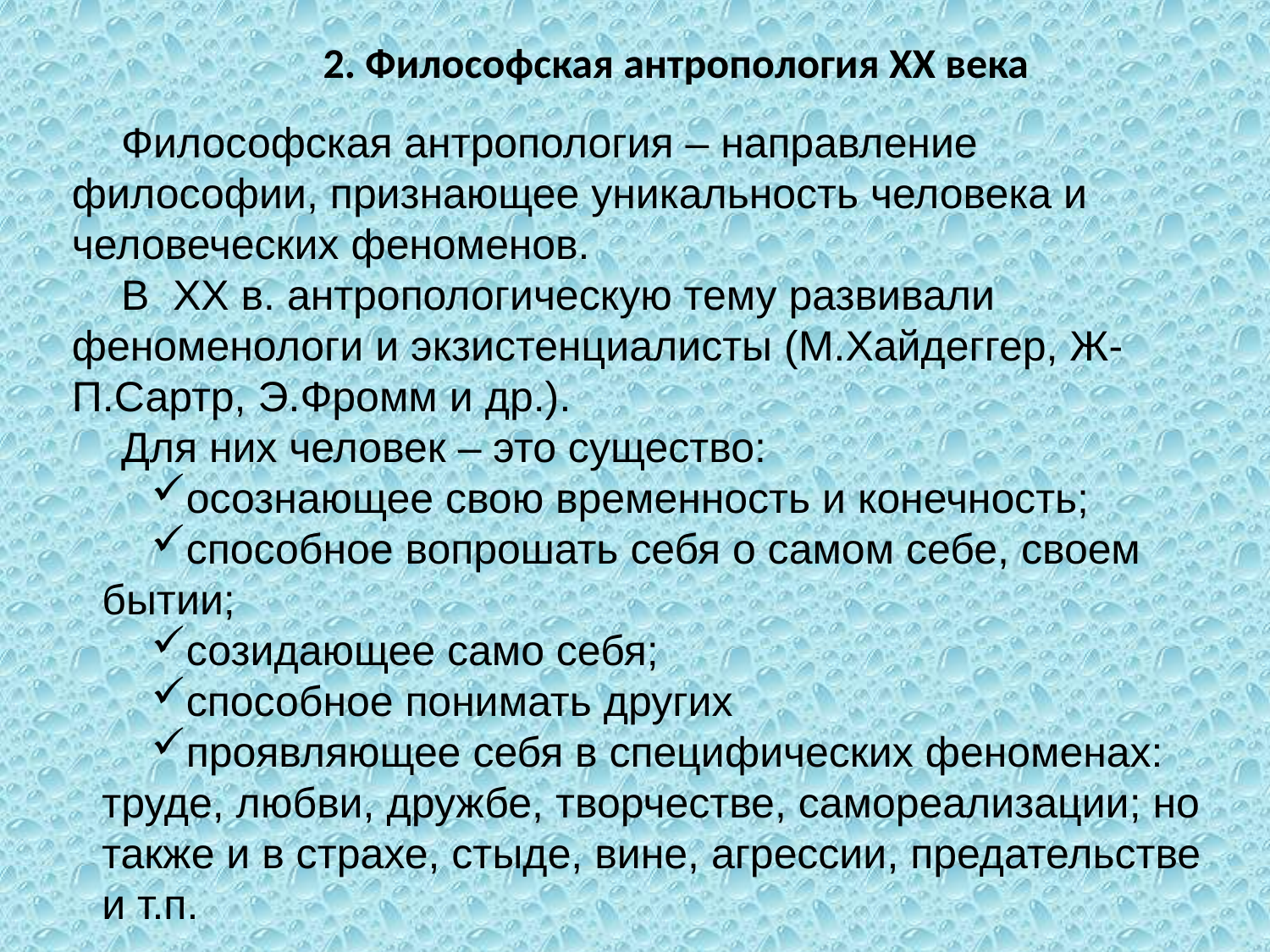

2. Философская антропология ХХ века
Философская антропология – направление философии, признающее уникальность человека и человеческих феноменов.
В  ХХ в. антропологическую тему развивали феноменологи и экзистенциалисты (М.Хайдеггер, Ж-П.Сартр, Э.Фромм и др.).
Для них человек – это существо:
осознающее свою временность и конечность;
способное вопрошать себя о самом себе, своем бытии;
созидающее само себя;
способное понимать других
проявляющее себя в специфических феноменах: труде, любви, дружбе, творчестве, самореализации; но также и в страхе, стыде, вине, агрессии, предательстве и т.п.